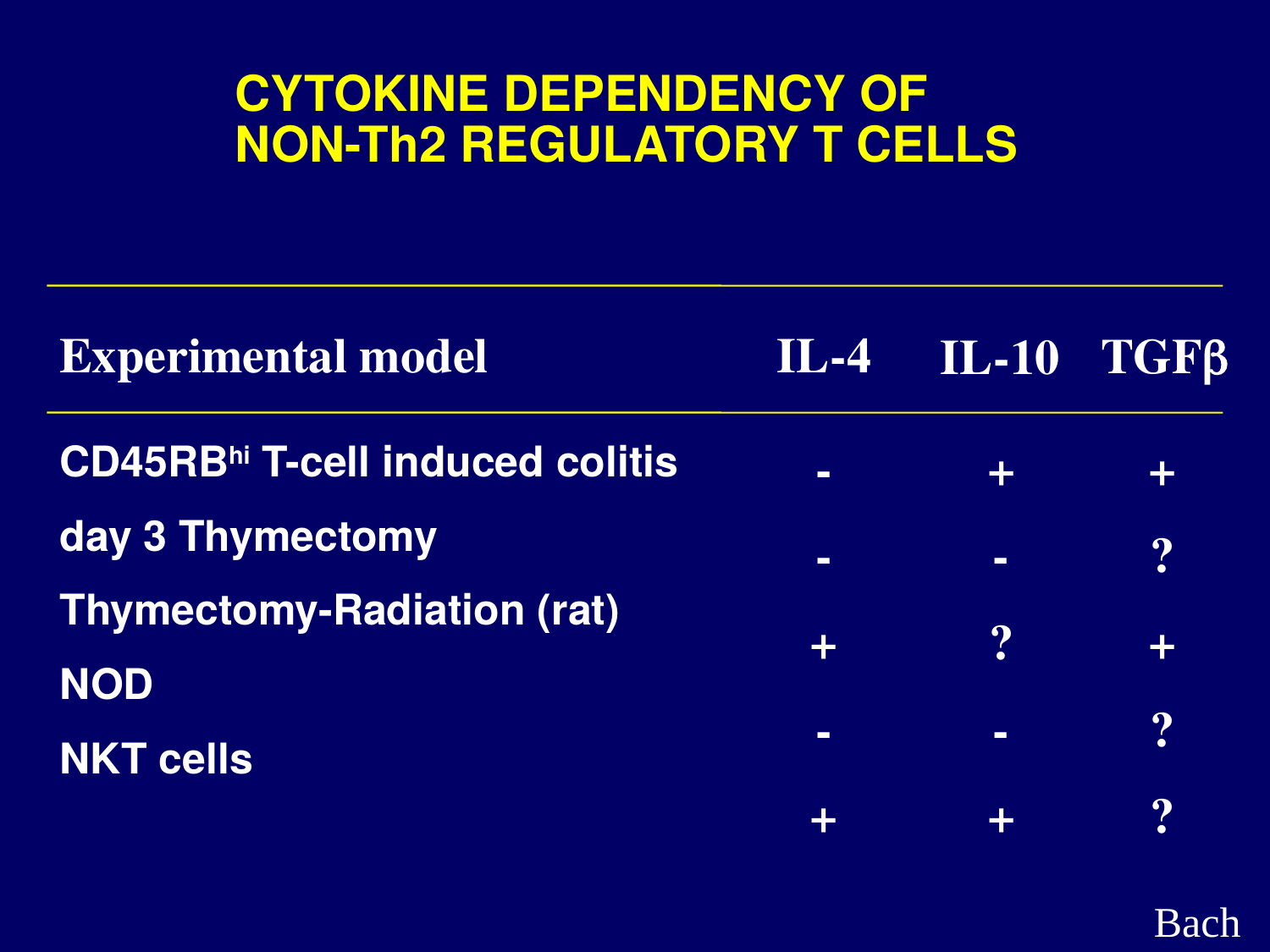

# CYTOKINE DEPENDENCY OF NON-Th2 REGULATORY T CELLS

Experimental model
IL-4
TGFβ
IL-10
CD45RBhi T-cell induced colitis
day 3 Thymectomy
Thymectomy-Radiation (rat)
NOD
NKT cells

-
-
+
-
+
+
-
?
-
+
+
?
+
?
?
Bach